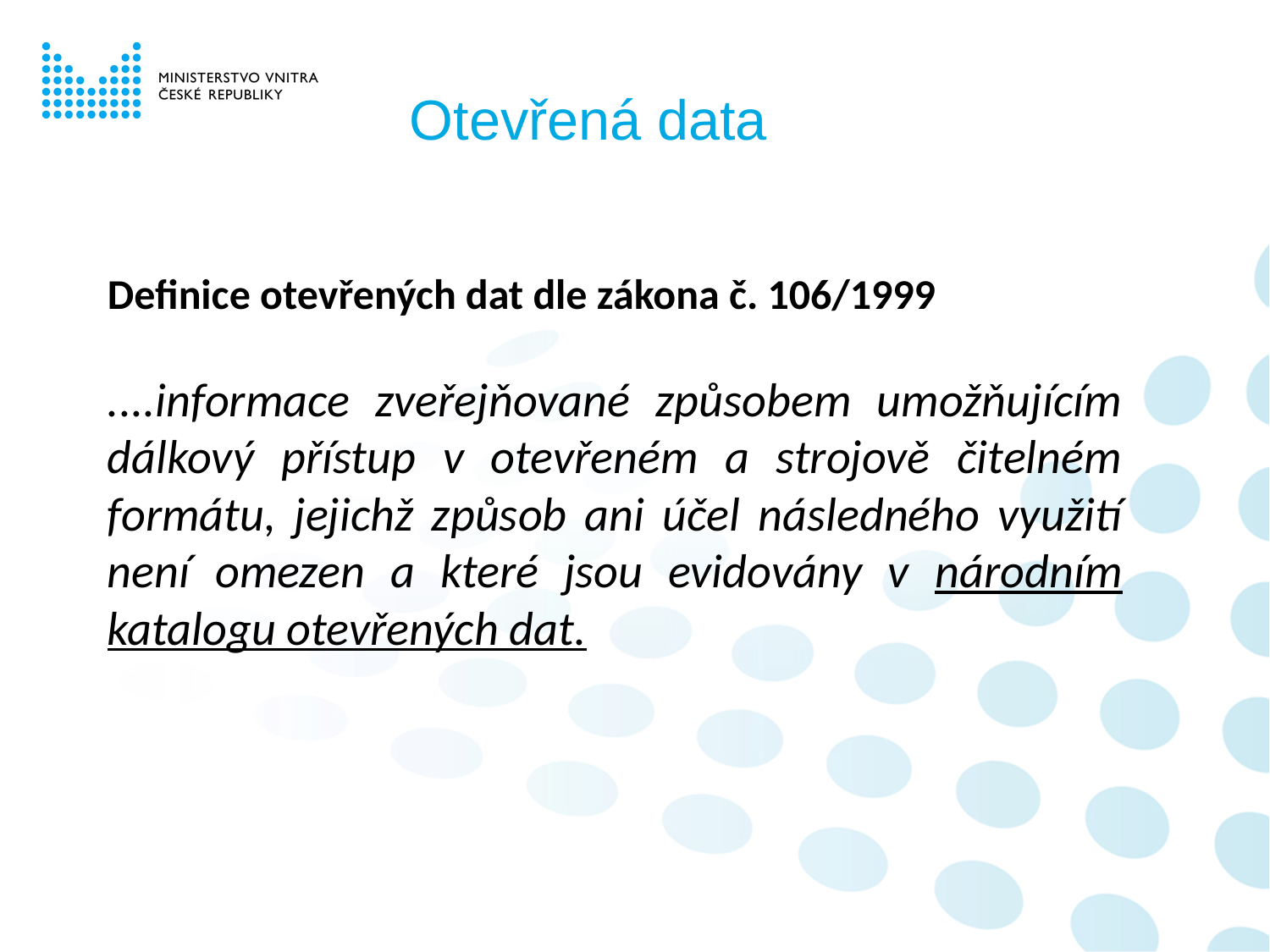

# Otevřená data
Definice otevřených dat dle zákona č. 106/1999

....informace zveřejňované způsobem umožňujícím dálkový přístup v otevřeném a strojově čitelném formátu, jejichž způsob ani účel následného využití není omezen a které jsou evidovány v národním katalogu otevřených dat.